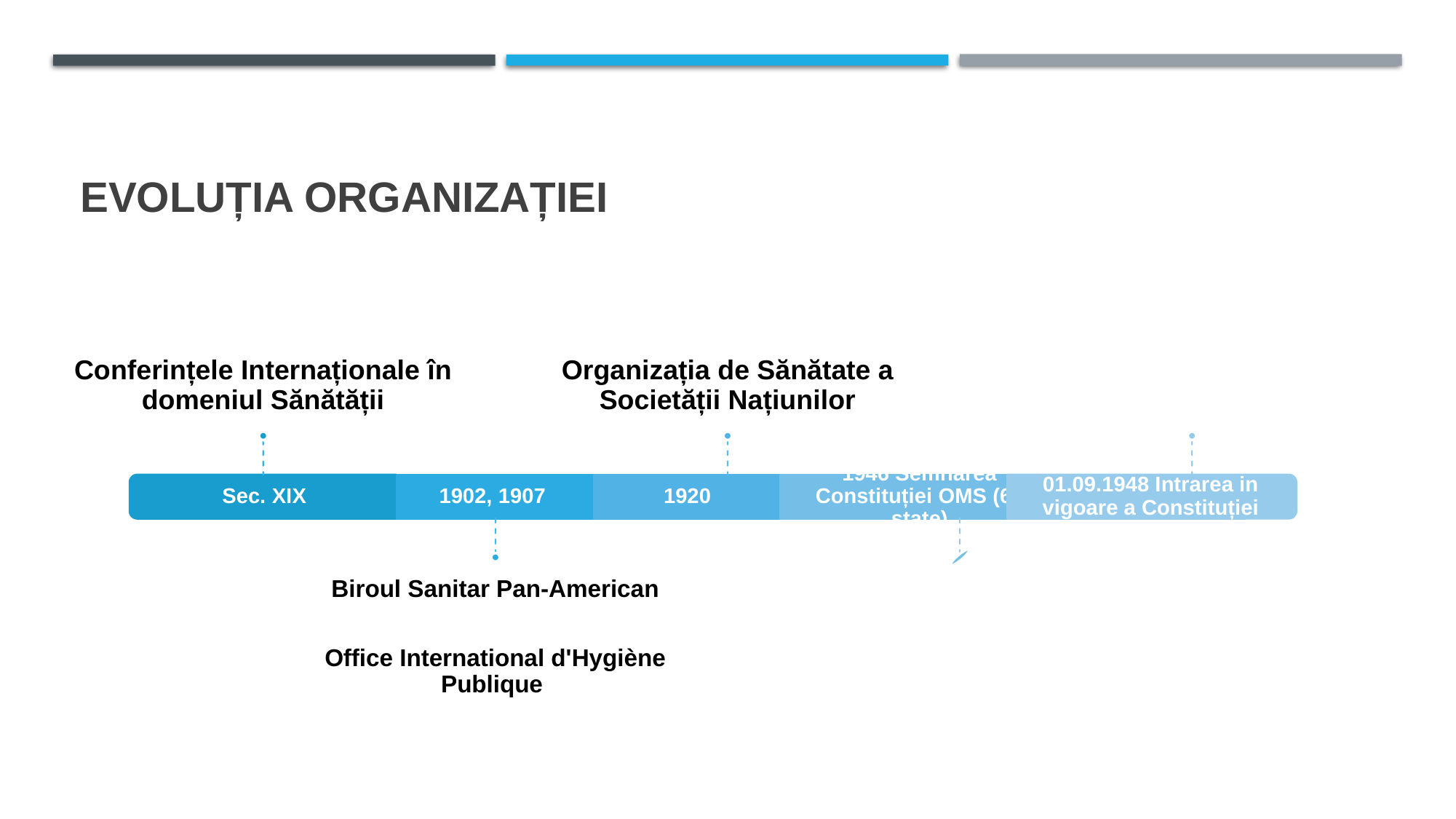

# Evoluția Organizației
Sec. XIX
Conferințele Internaționale în domeniul Sănătății
1902, 1907
Biroul Sanitar Pan-American

Office International d'Hygiène Publique
1920
Organizația de Sănătate a Societății Națiunilor
1946 Semnarea Constituției OMS (61 state)
01.09.1948 Intrarea in vigoare a Constituției